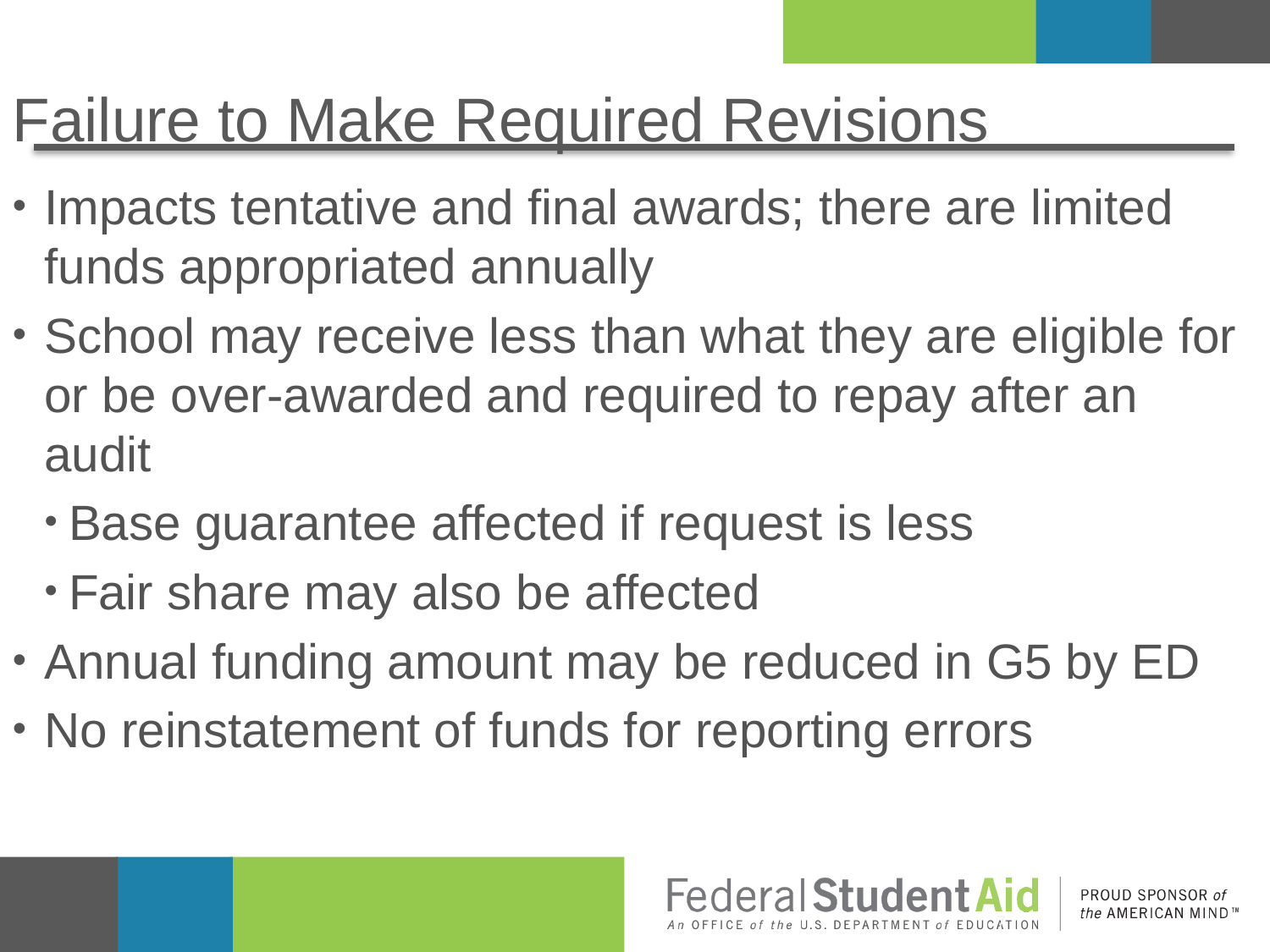

# Failure to Make Required Revisions
Impacts tentative and final awards; there are limited funds appropriated annually
School may receive less than what they are eligible for or be over-awarded and required to repay after an audit
Base guarantee affected if request is less
Fair share may also be affected
Annual funding amount may be reduced in G5 by ED
No reinstatement of funds for reporting errors

7